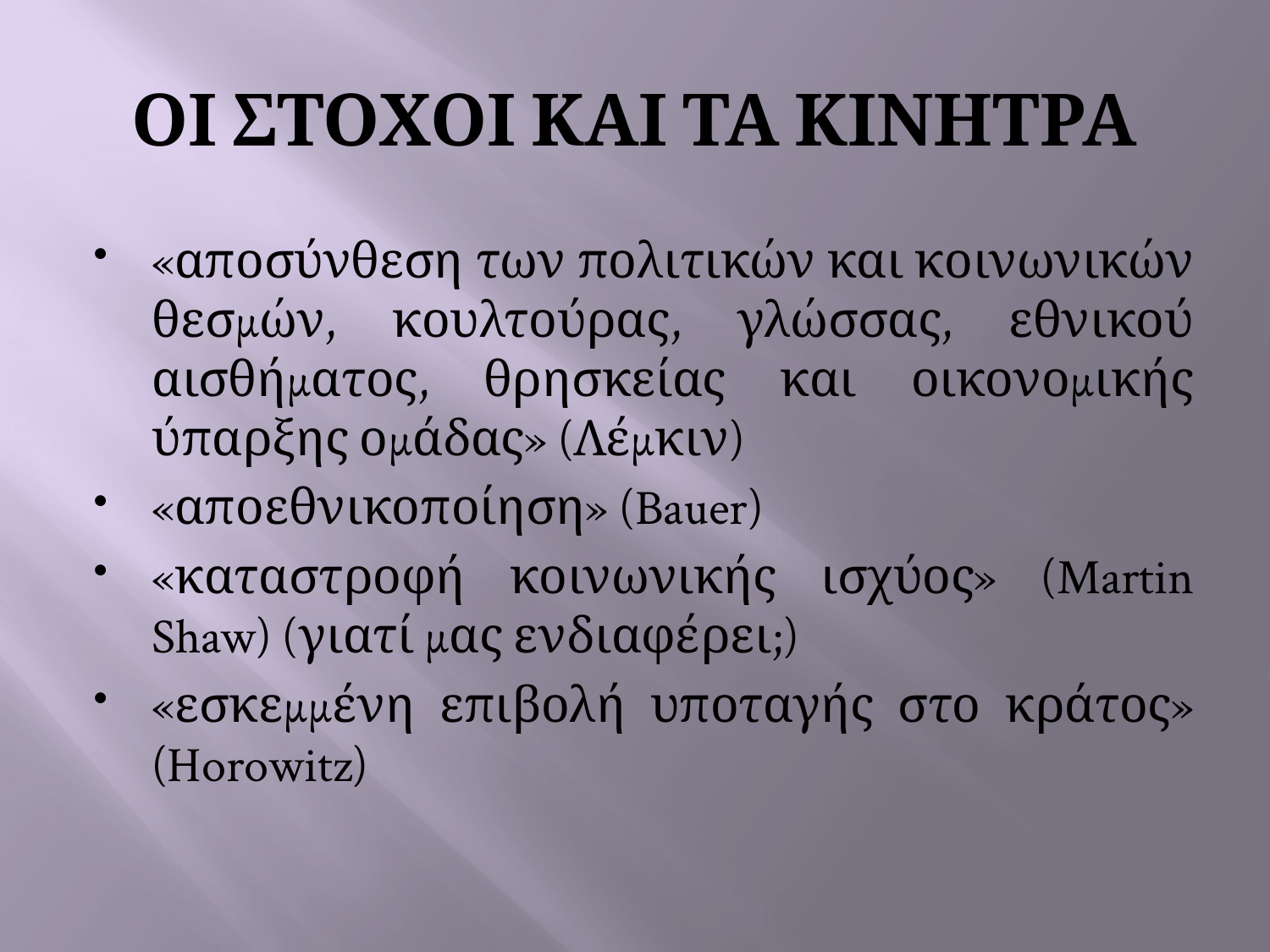

# ΟΙ ΣΤΟΧΟΙ ΚΑΙ ΤΑ ΚΙΝΗΤΡΑ
«αποσύνθεση των πολιτικών και κοινωνικών θεσμών, κουλτούρας, γλώσσας, εθνικού αισθήματος, θρησκείας και οικονομικής ύπαρξης ομάδας» (Λέμκιν)
«αποεθνικοποίηση» (Bauer)
«καταστροφή κοινωνικής ισχύος» (Martin Shaw) (γιατί μας ενδιαφέρει;)
«εσκεμμένη επιβολή υποταγής στο κράτος» (Horowitz)